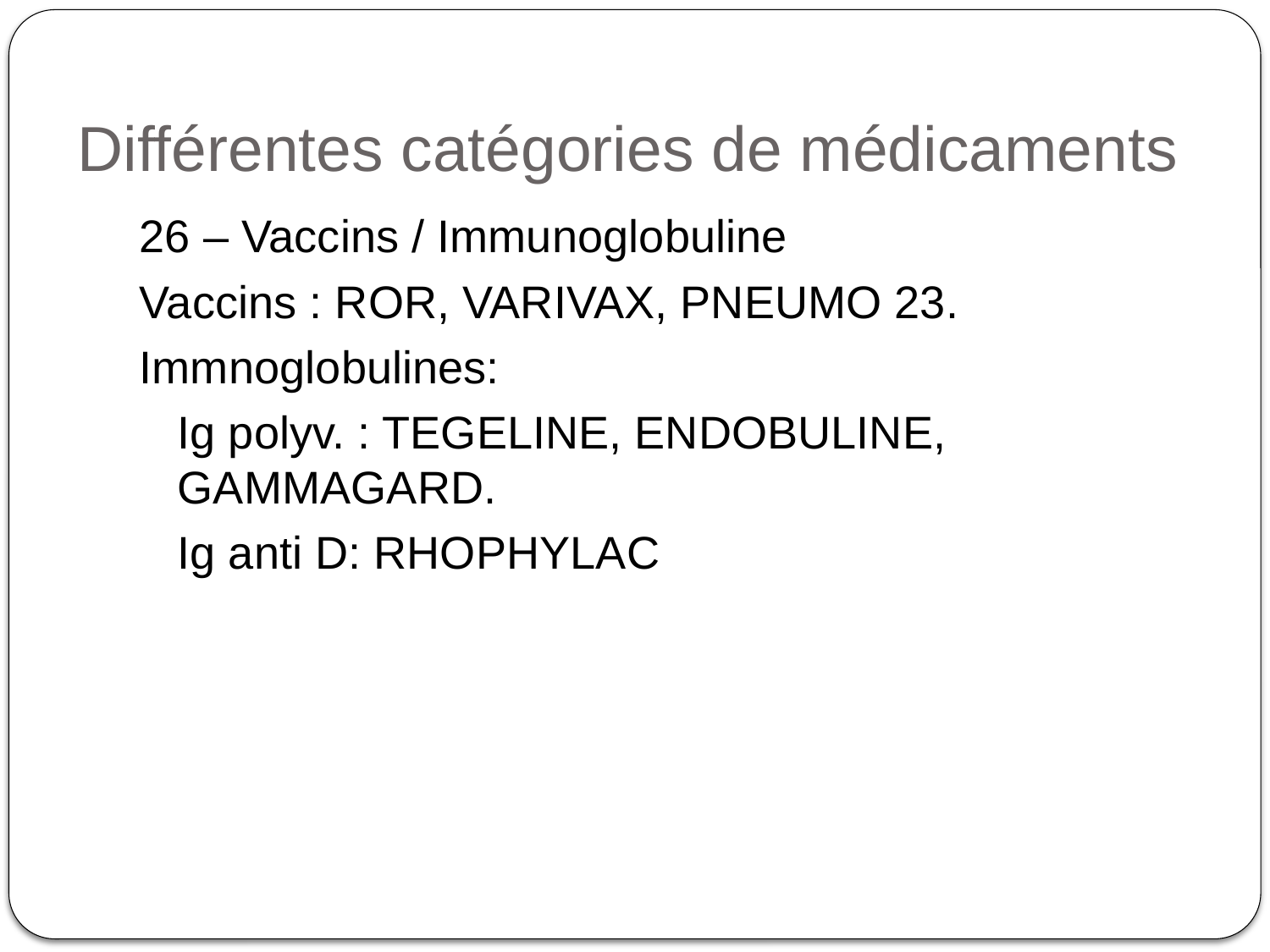

# Différentes catégories de médicaments
26 – Vaccins / Immunoglobuline
Vaccins : ROR, VARIVAX, PNEUMO 23.
Immnoglobulines:
	Ig polyv. : TEGELINE, ENDOBULINE, GAMMAGARD.
	Ig anti D: RHOPHYLAC